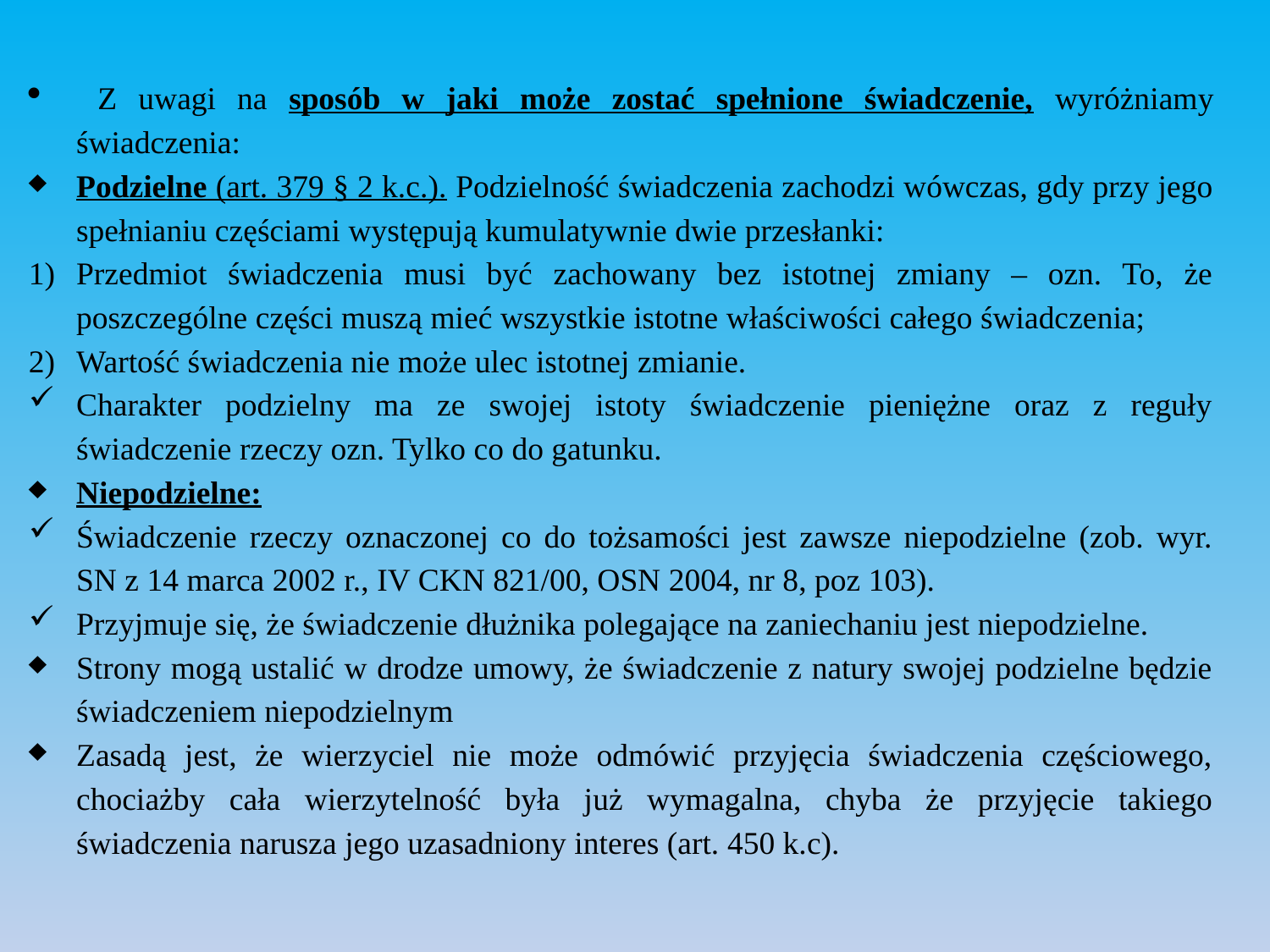

Z uwagi na sposób w jaki może zostać spełnione świadczenie, wyróżniamy świadczenia:
Podzielne (art. 379 § 2 k.c.). Podzielność świadczenia zachodzi wówczas, gdy przy jego spełnianiu częściami występują kumulatywnie dwie przesłanki:
Przedmiot świadczenia musi być zachowany bez istotnej zmiany – ozn. To, że poszczególne części muszą mieć wszystkie istotne właściwości całego świadczenia;
Wartość świadczenia nie może ulec istotnej zmianie.
Charakter podzielny ma ze swojej istoty świadczenie pieniężne oraz z reguły świadczenie rzeczy ozn. Tylko co do gatunku.
Niepodzielne:
Świadczenie rzeczy oznaczonej co do tożsamości jest zawsze niepodzielne (zob. wyr. SN z 14 marca 2002 r., IV CKN 821/00, OSN 2004, nr 8, poz 103).
Przyjmuje się, że świadczenie dłużnika polegające na zaniechaniu jest niepodzielne.
Strony mogą ustalić w drodze umowy, że świadczenie z natury swojej podzielne będzie świadczeniem niepodzielnym
Zasadą jest, że wierzyciel nie może odmówić przyjęcia świadczenia częściowego, chociażby cała wierzytelność była już wymagalna, chyba że przyjęcie takiego świadczenia narusza jego uzasadniony interes (art. 450 k.c).